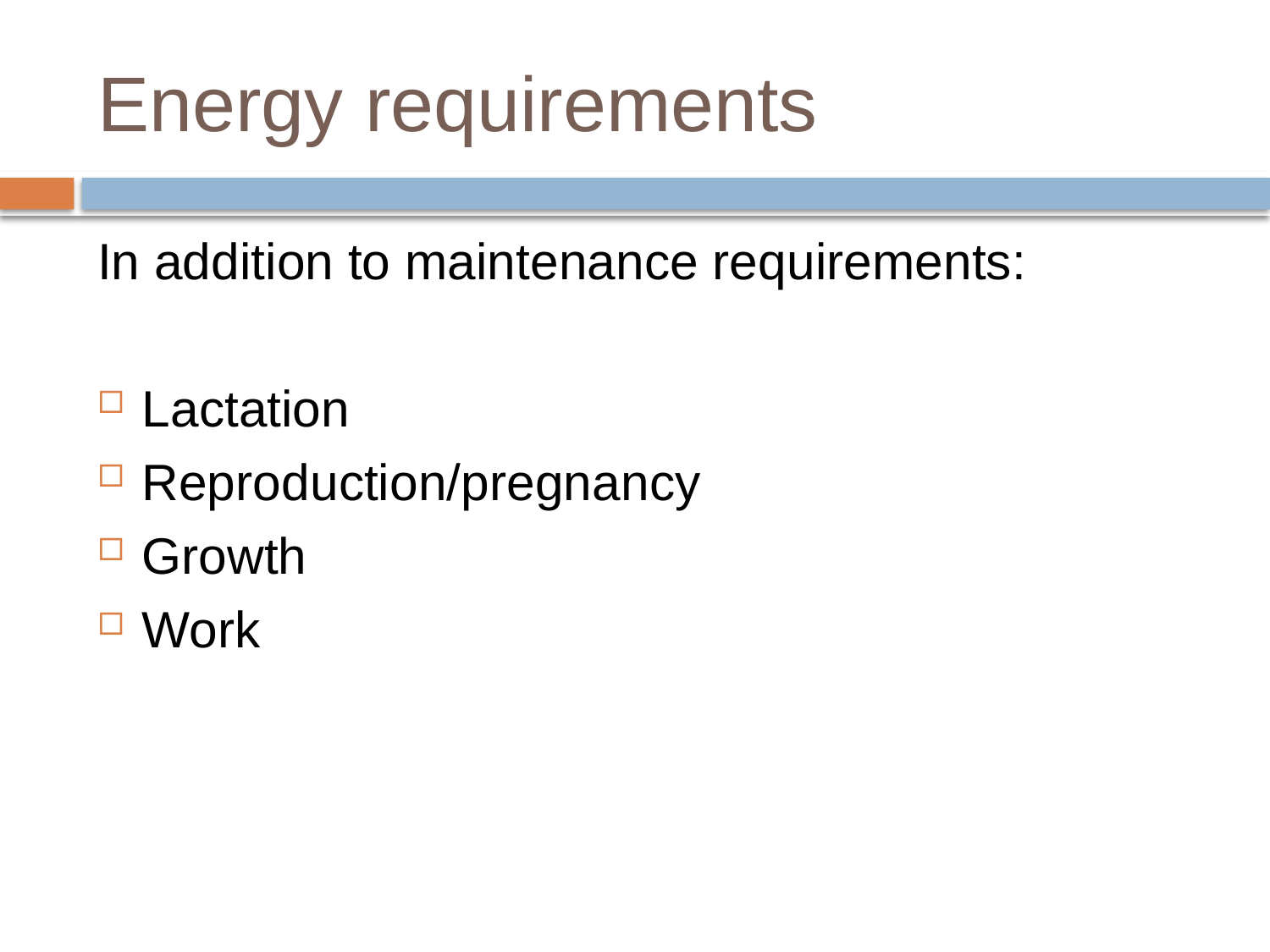

# Energy requirements
In addition to maintenance requirements:

Lactation
Reproduction/pregnancy
Growth
Work